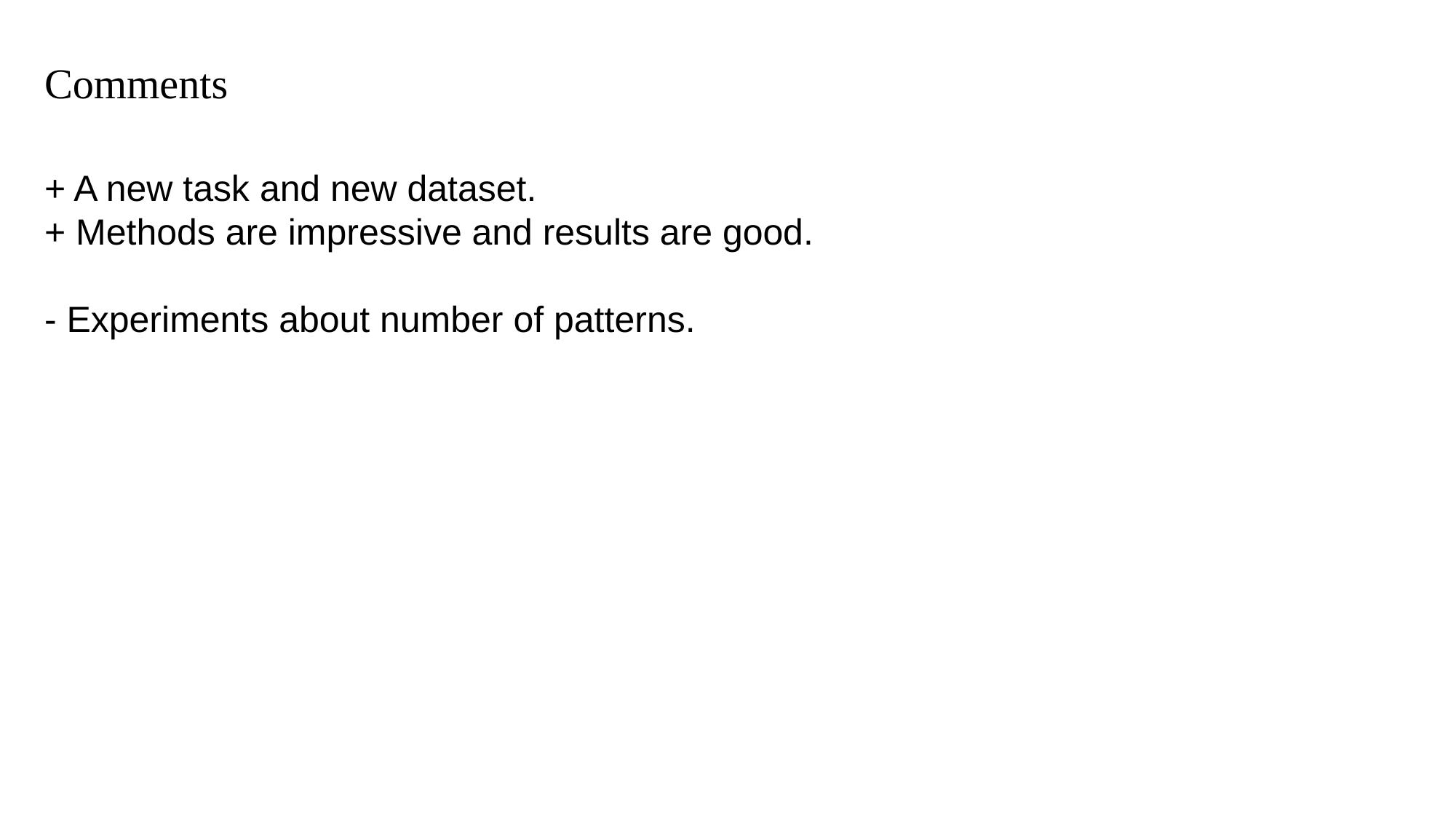

Comments
+ A new task and new dataset.
+ Methods are impressive and results are good.

- Experiments about number of patterns.